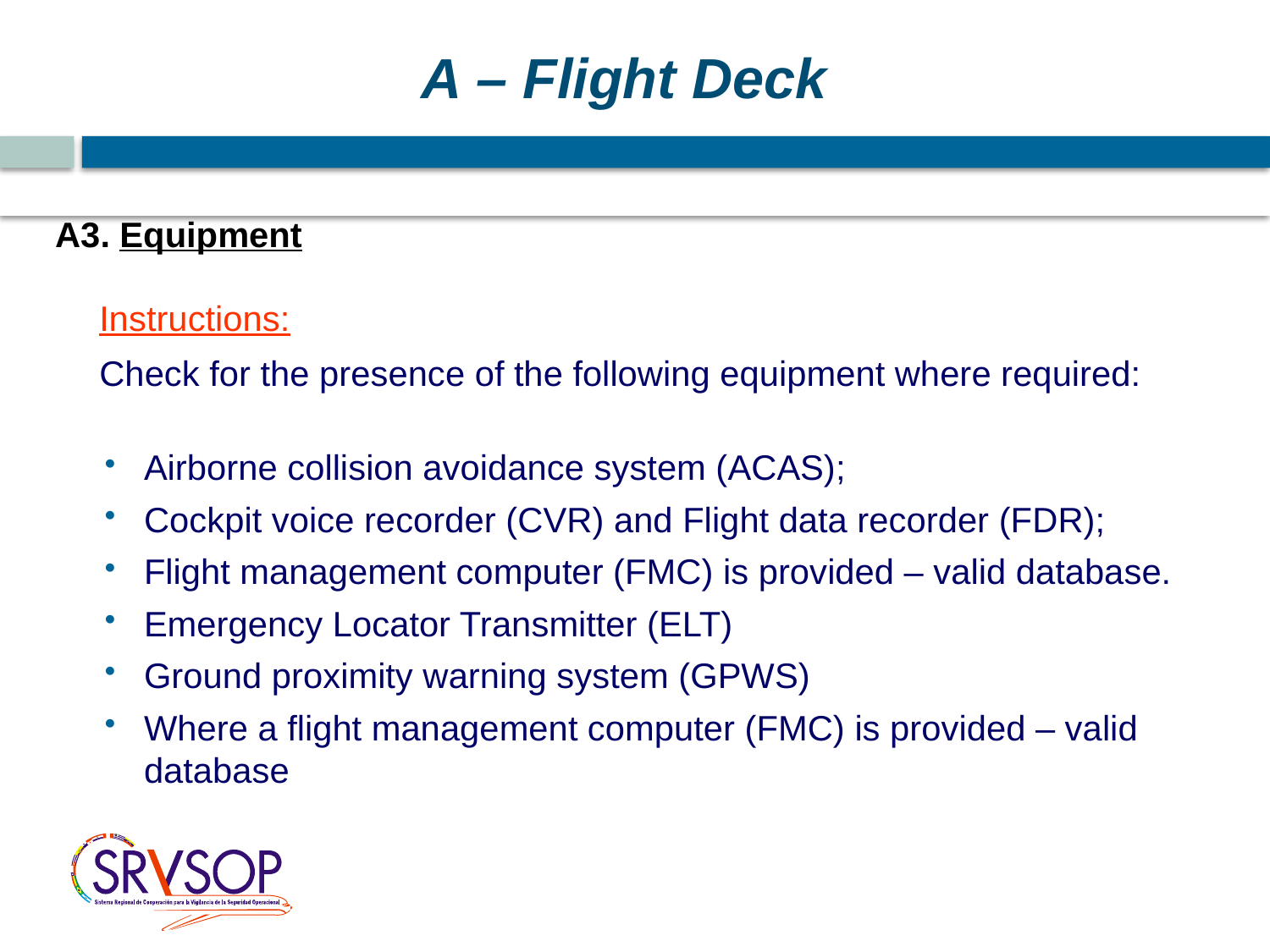

A – Flight Deck
A3. Equipment

	Instructions:
    	Check for the presence of the following equipment where required:
Airborne collision avoidance system (ACAS);
Cockpit voice recorder (CVR) and Flight data recorder (FDR);
Flight management computer (FMC) is provided – valid database.
Emergency Locator Transmitter (ELT)
Ground proximity warning system (GPWS)
Where a flight management computer (FMC) is provided – valid database